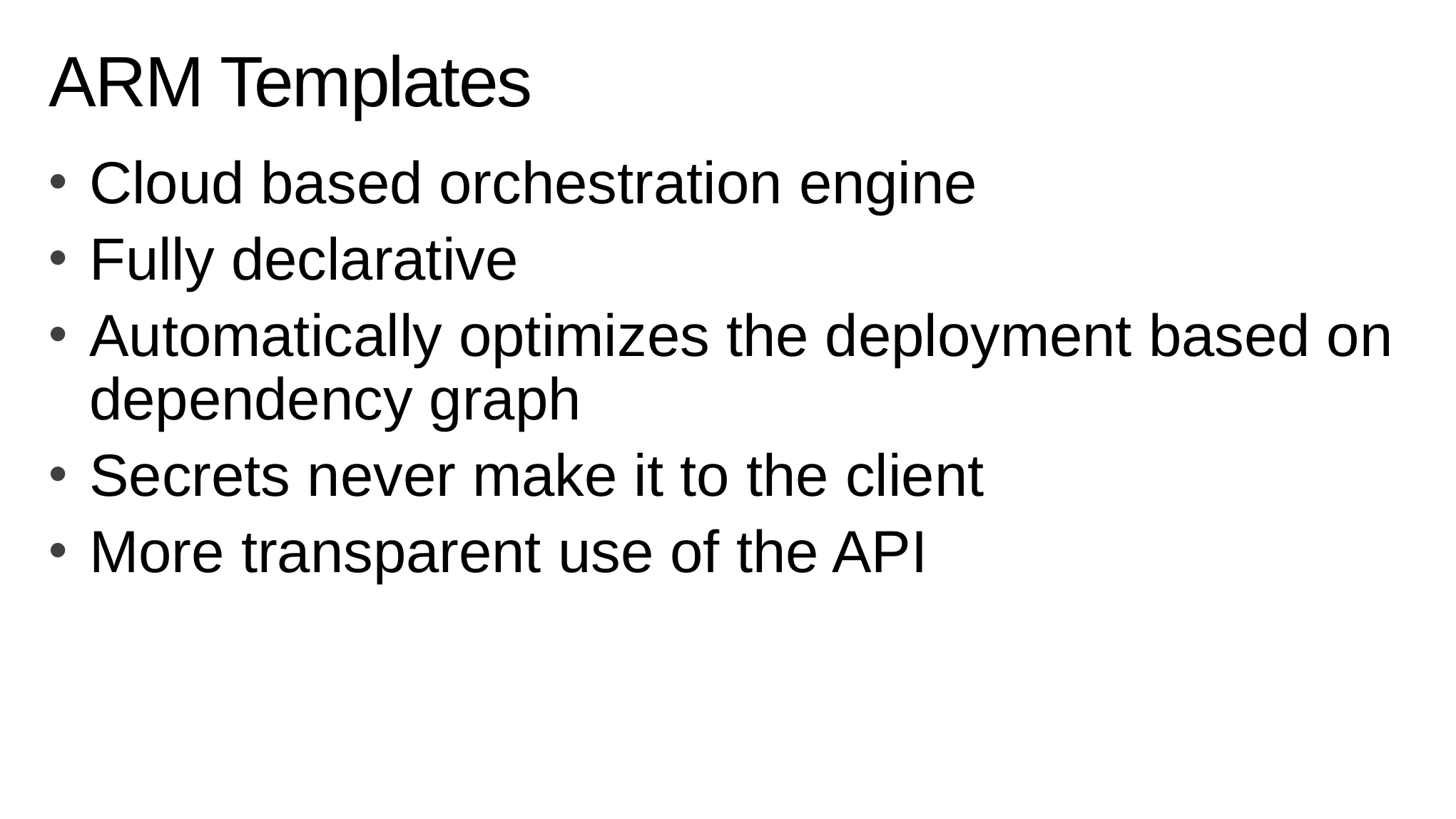

# ARM Templates
Cloud based orchestration engine
Fully declarative
Automatically optimizes the deployment based on dependency graph
Secrets never make it to the client
More transparent use of the API